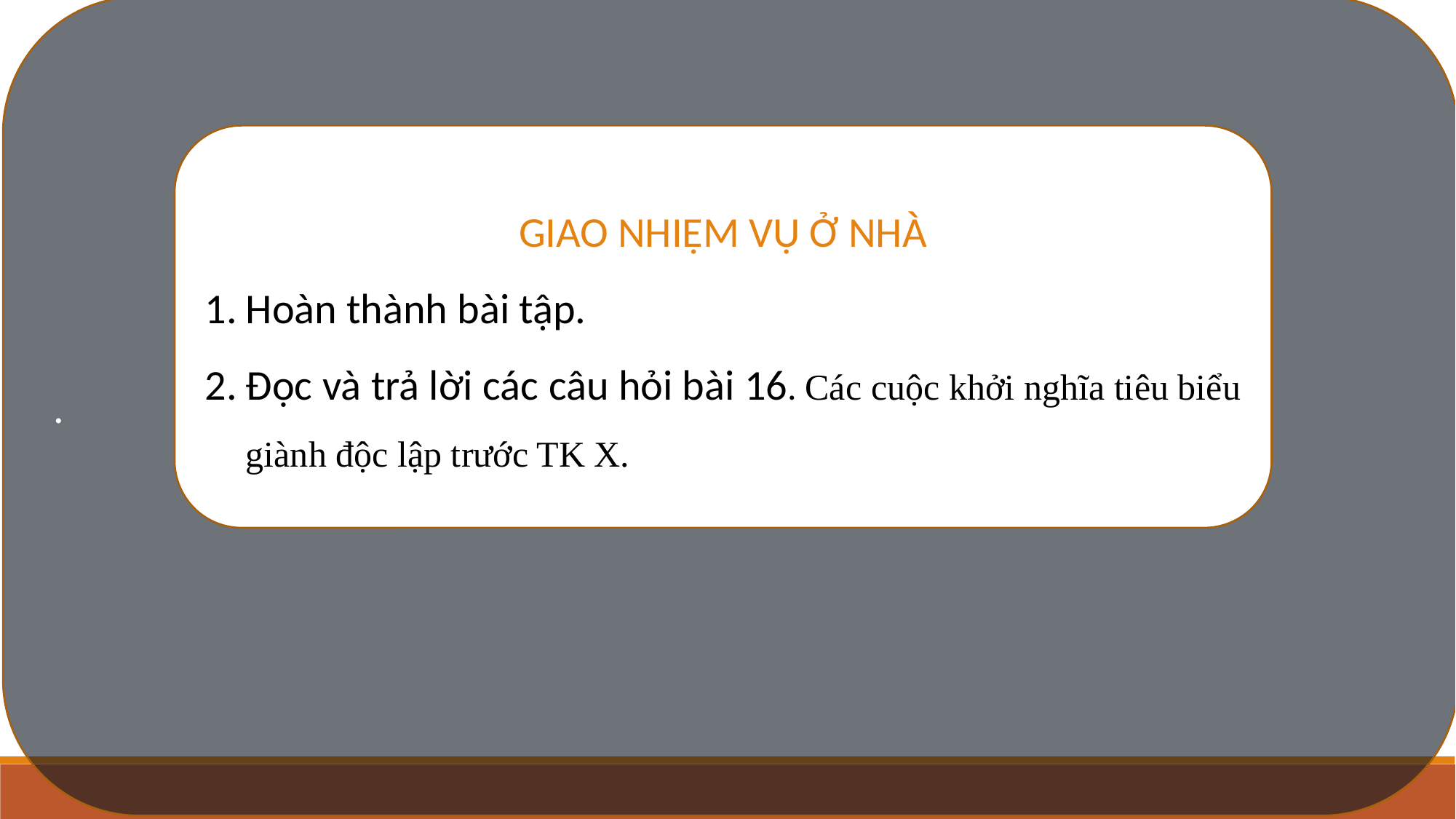

.
GIAO NHIỆM VỤ Ở NHÀ
Hoàn thành bài tập.
Đọc và trả lời các câu hỏi bài 16. Các cuộc khởi nghĩa tiêu biểu giành độc lập trước TK X.